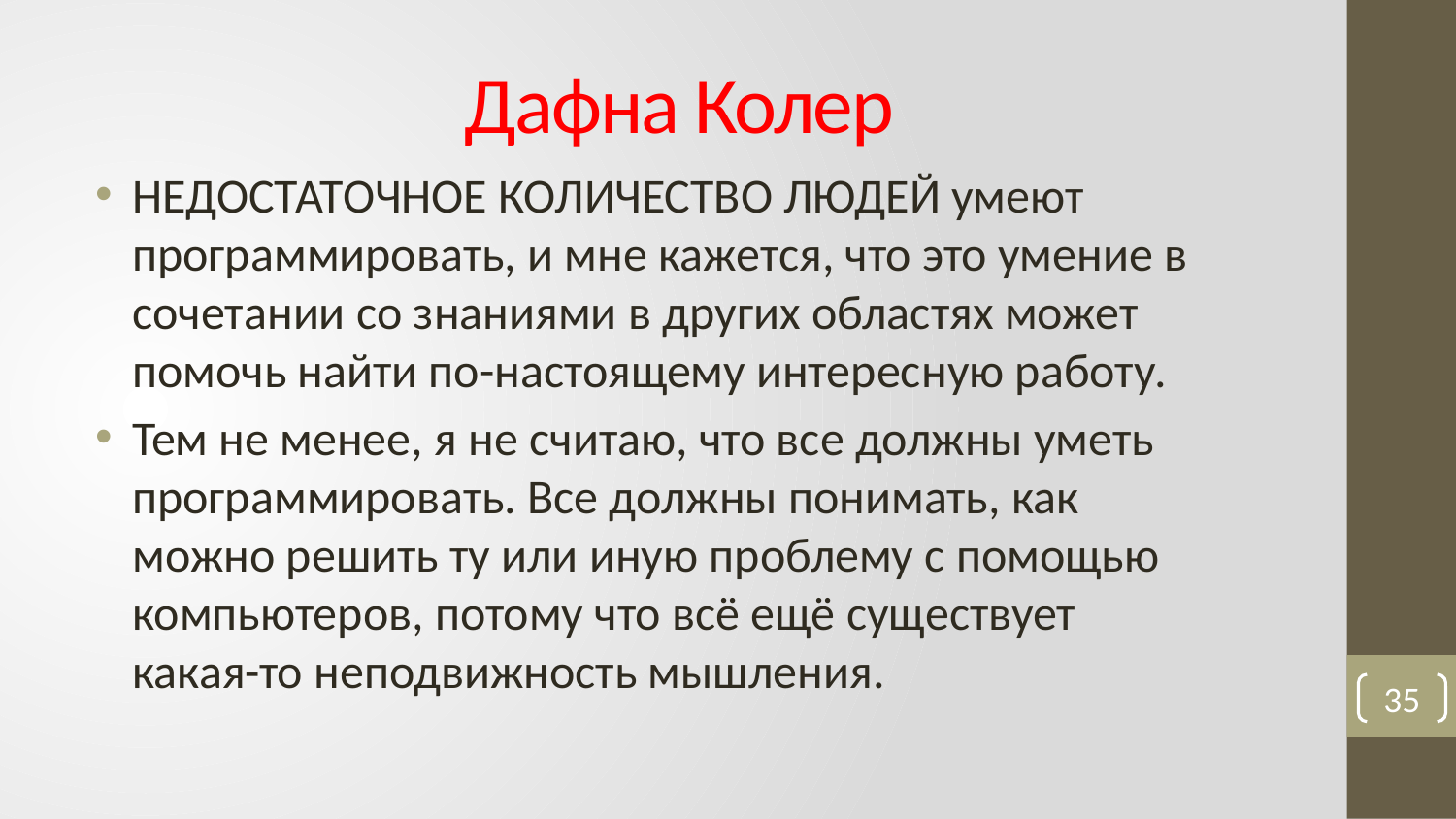

# Дафна Колер
НЕДОСТАТОЧНОЕ КОЛИЧЕСТВО ЛЮДЕЙ умеют программировать, и мне кажется, что это умение в сочетании со знаниями в других областях может помочь найти по-настоящему интересную работу.
Тем не менее, я не считаю, что все должны уметь программировать. Все должны понимать, как можно решить ту или иную проблему с помощью компьютеров, потому что всё ещё существует какая-то неподвижность мышления.
35